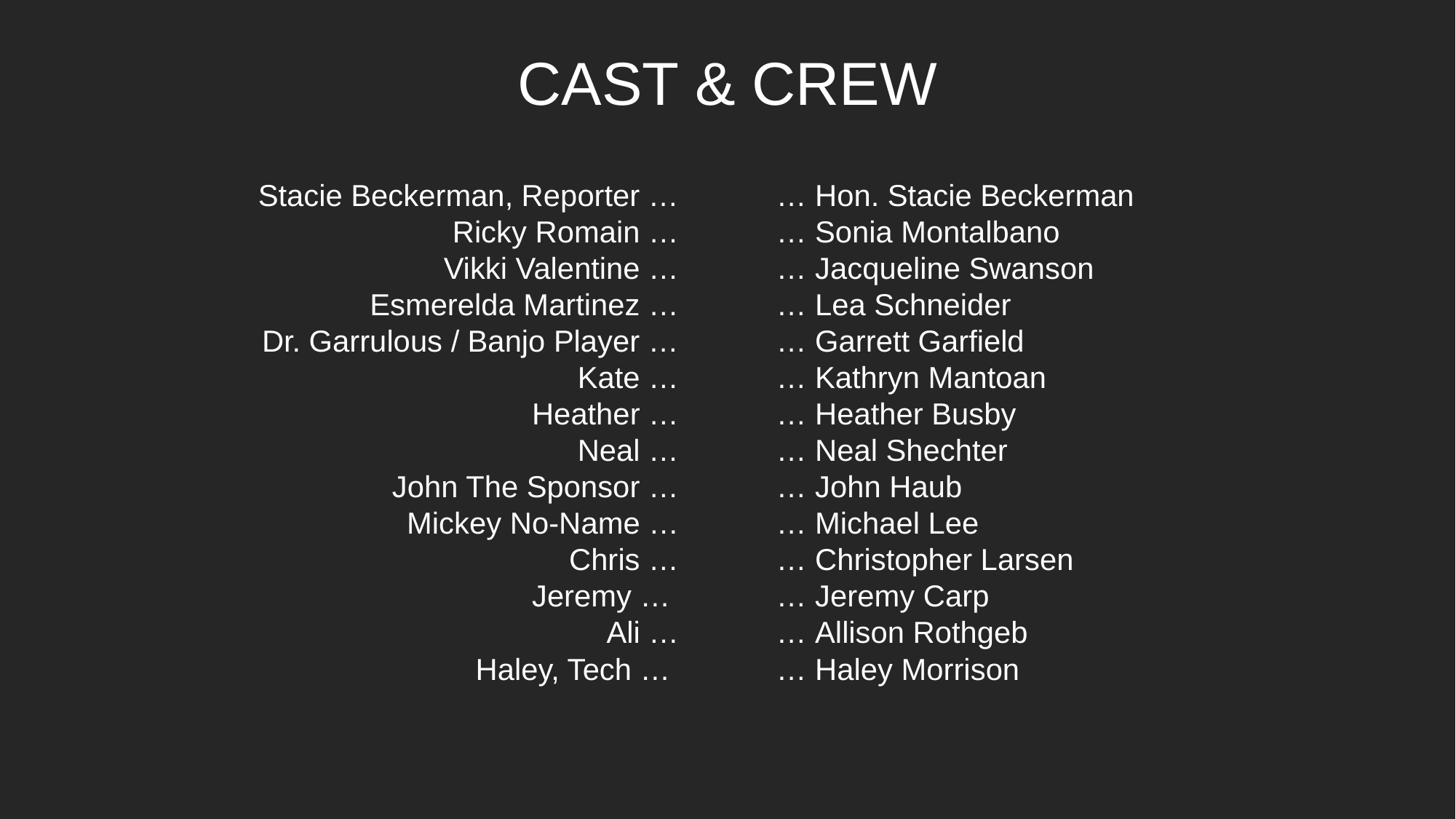

CAST & CREW
Stacie Beckerman, Reporter …
Ricky Romain …
Vikki Valentine …
Esmerelda Martinez …
Dr. Garrulous / Banjo Player …
Kate …
Heather …
Neal …
John The Sponsor …
Mickey No-Name …
Chris …
Jeremy …
Ali …
Haley, Tech …
… Hon. Stacie Beckerman
… Sonia Montalbano
… Jacqueline Swanson
… Lea Schneider
… Garrett Garfield
… Kathryn Mantoan
… Heather Busby
… Neal Shechter
… John Haub
… Michael Lee
… Christopher Larsen
… Jeremy Carp
… Allison Rothgeb
… Haley Morrison